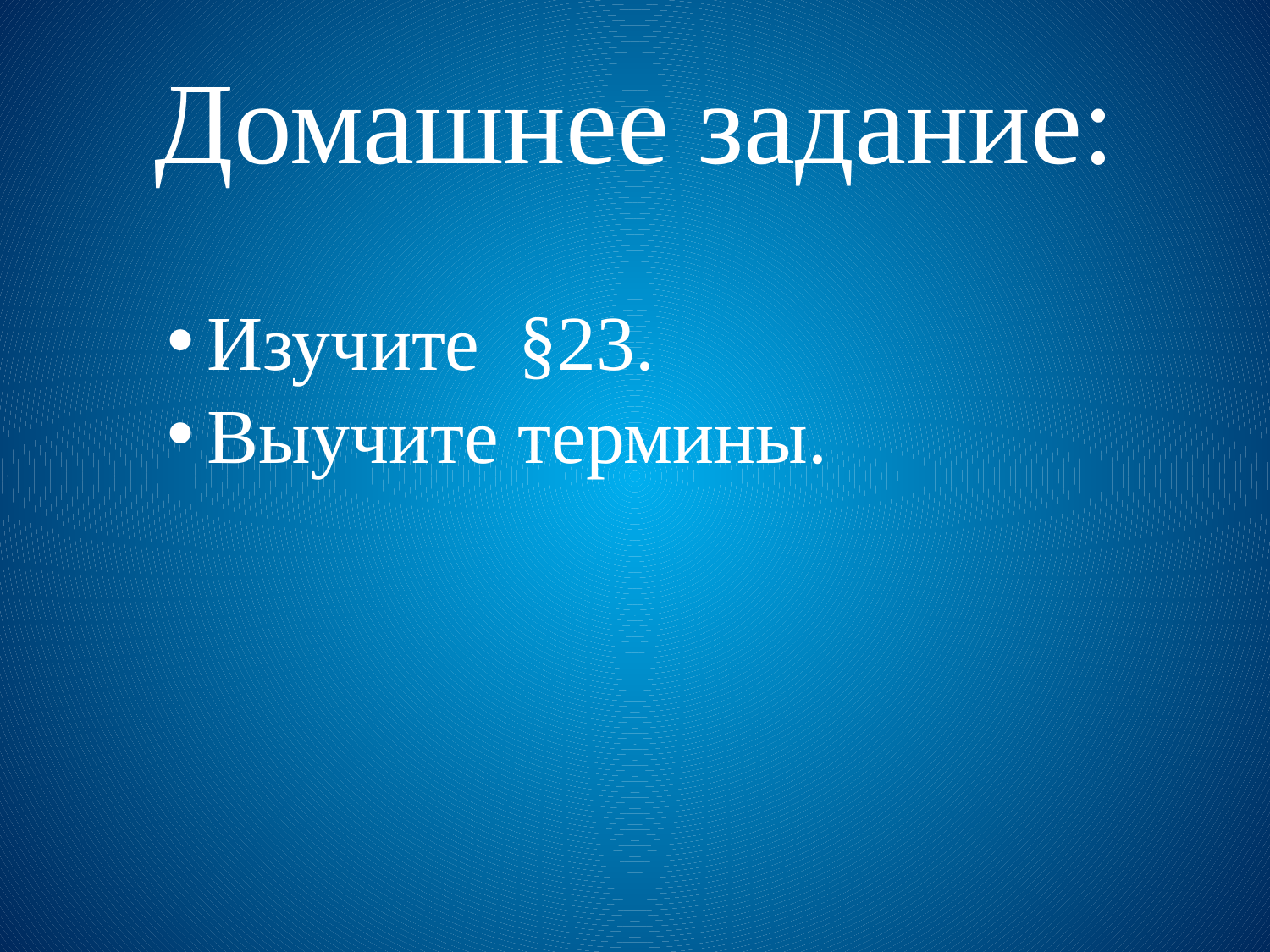

# Домашнее задание:
Изучите  §23.
Выучите термины.